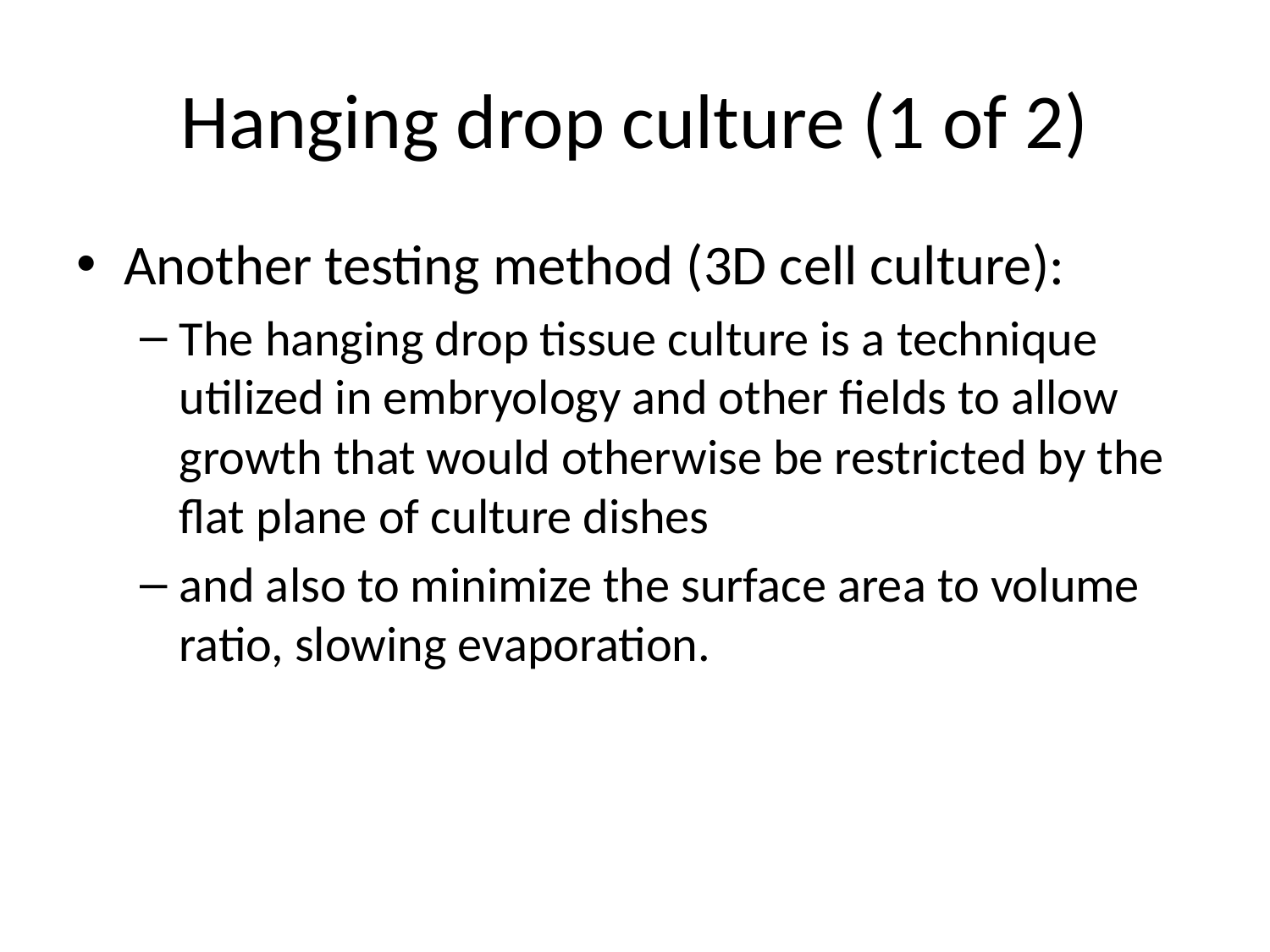

# Hanging drop culture (1 of 2)
Another testing method (3D cell culture):
The hanging drop tissue culture is a technique utilized in embryology and other fields to allow growth that would otherwise be restricted by the flat plane of culture dishes
and also to minimize the surface area to volume ratio, slowing evaporation.